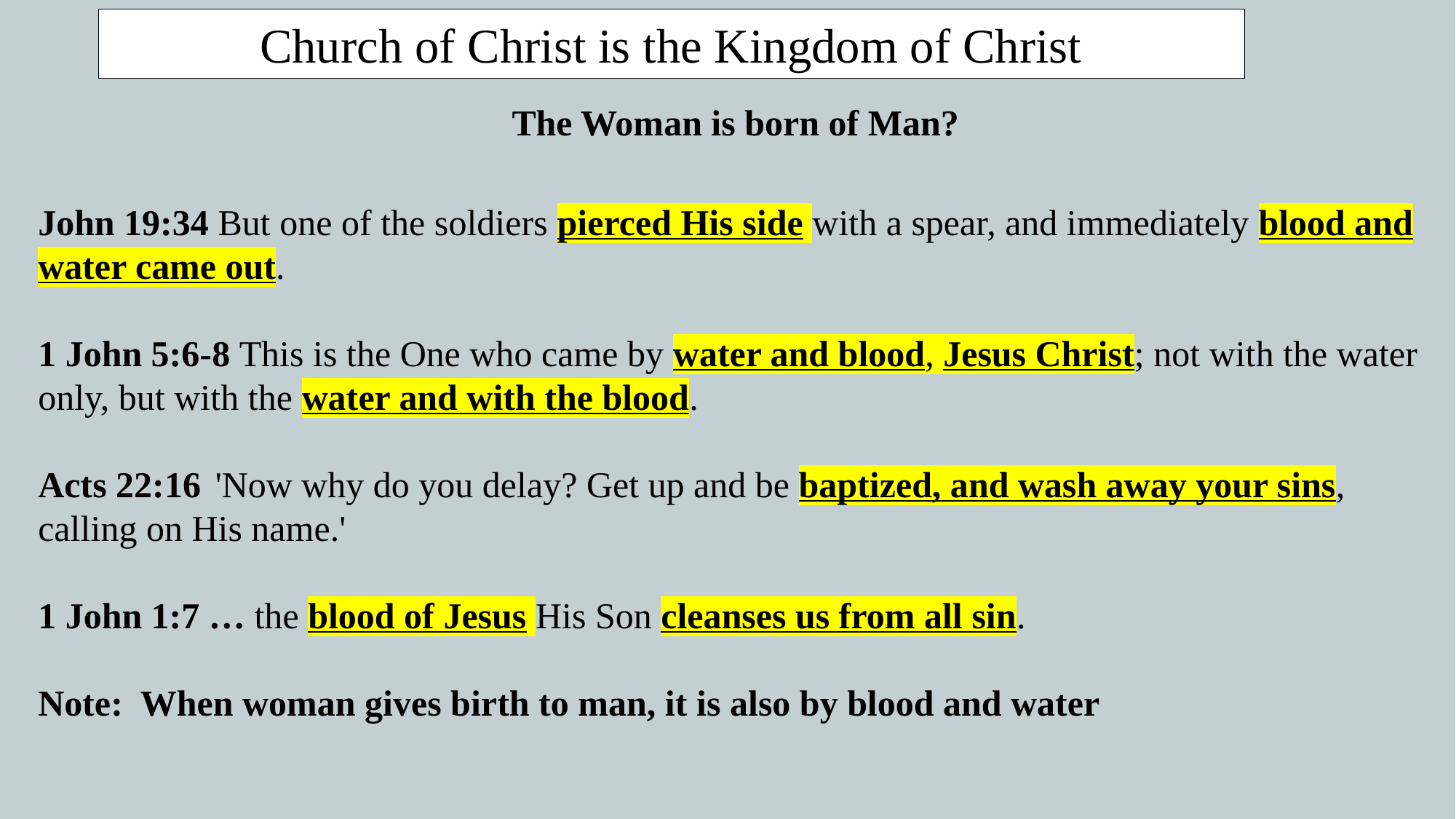

Church of Christ is the Kingdom of Christ
The Woman is born of Man?

John 19:34 But one of the soldiers pierced His side with a spear, and immediately blood and water came out.

1 John 5:6-8 This is the One who came by water and blood, Jesus Christ; not with the water only, but with the water and with the blood.

Acts 22:16  'Now why do you delay? Get up and be baptized, and wash away your sins, calling on His name.'

1 John 1:7 … the blood of Jesus His Son cleanses us from all sin.

Note:  When woman gives birth to man, it is also by blood and water